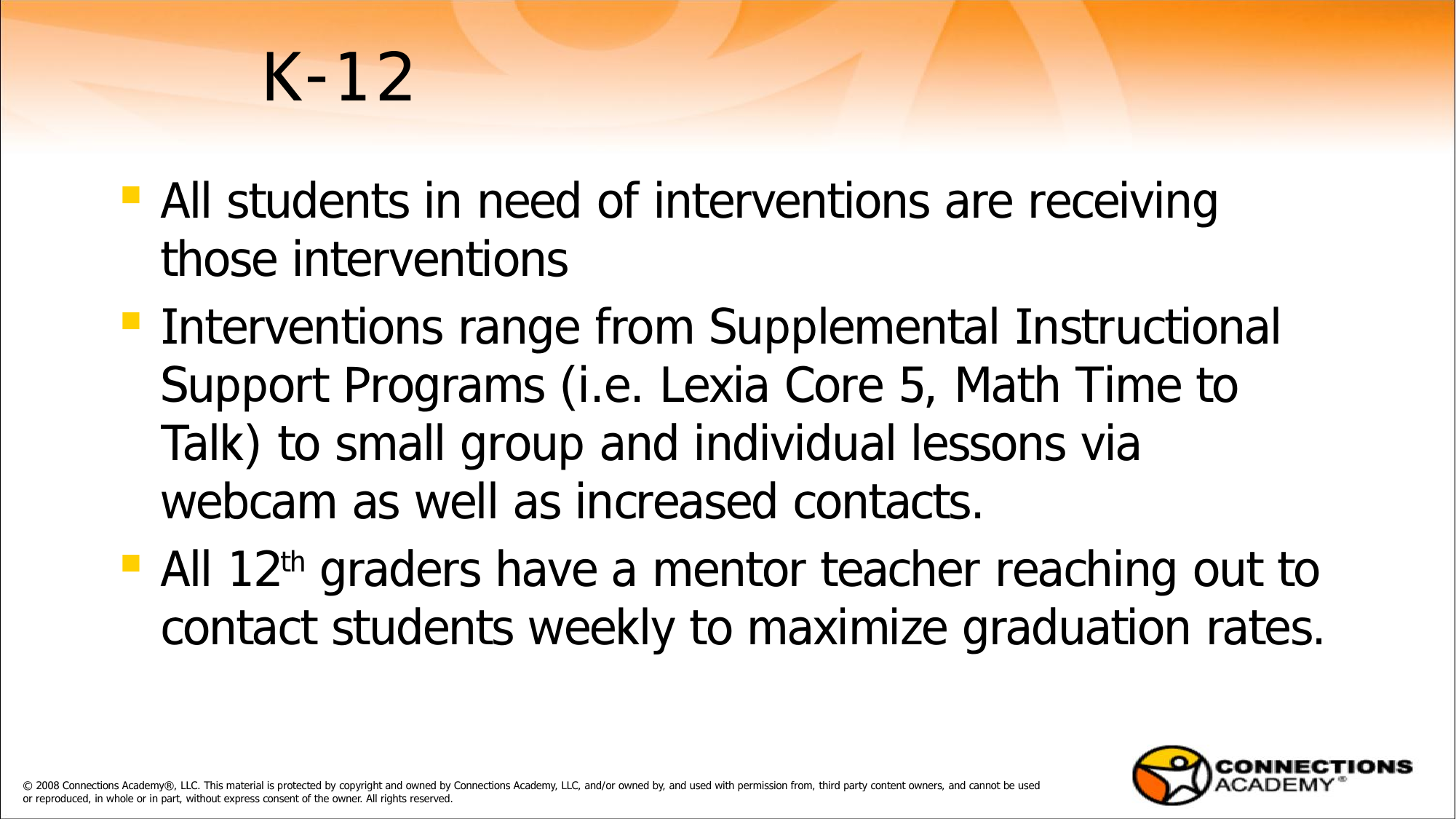

# K-12
All students in need of interventions are receiving those interventions
Interventions range from Supplemental Instructional Support Programs (i.e. Lexia Core 5, Math Time to Talk) to small group and individual lessons via webcam as well as increased contacts.
All 12th graders have a mentor teacher reaching out to contact students weekly to maximize graduation rates.
© 2008 Connections Academy®, LLC. This material is protected by copyright and owned by Connections Academy, LLC, and/or owned by, and used with permission from, third party content owners, and cannot be used or reproduced, in whole or in part, without express consent of the owner. All rights reserved.